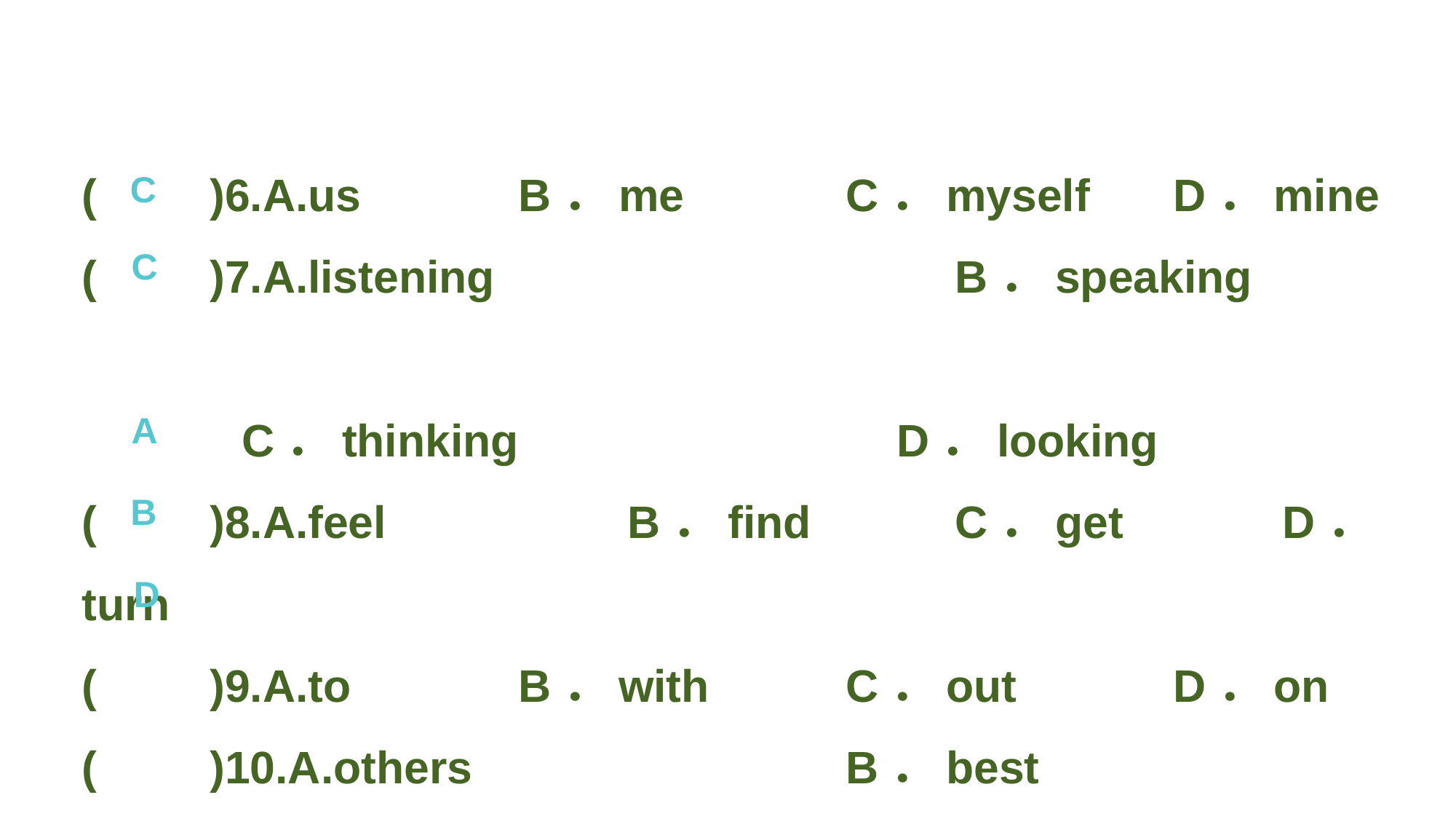

(　　)6.A.us  		B．me  		C．myself  	D．mine
(　　)7.A.listening  				B．speaking
C．thinking  				D．looking
(　　)8.A.feel  		B．find  		C．get  		D．turn
(　　)9.A.to  		B．with  		C．out  		D．on
(　　)10.A.others  				B．best
C．another  				D．good
C
C
A
B
D